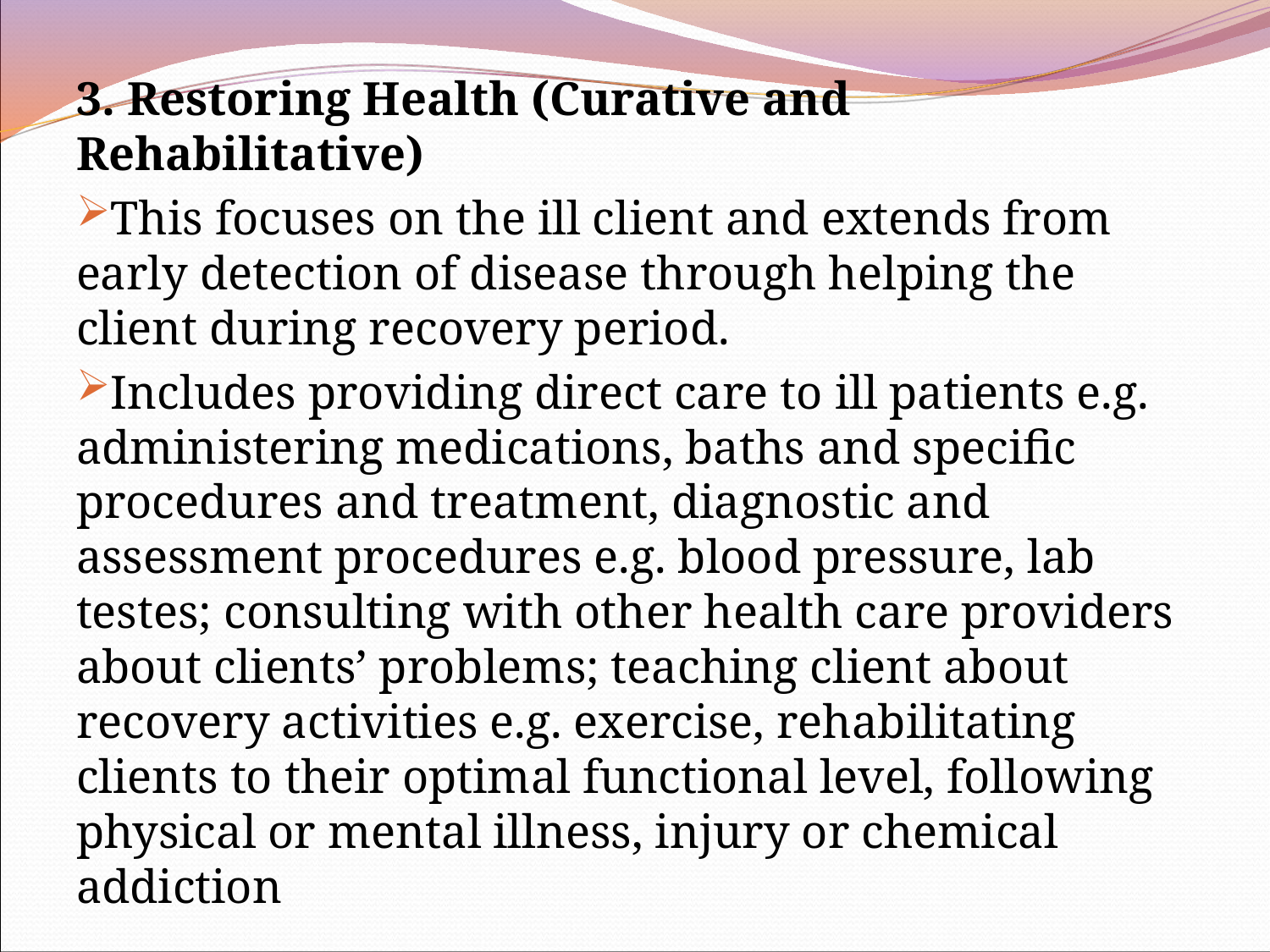

3. Restoring Health (Curative and Rehabilitative)
This focuses on the ill client and extends from early detection of disease through helping the client during recovery period.
Includes providing direct care to ill patients e.g. administering medications, baths and specific procedures and treatment, diagnostic and assessment procedures e.g. blood pressure, lab testes; consulting with other health care providers about clients’ problems; teaching client about recovery activities e.g. exercise, rehabilitating clients to their optimal functional level, following physical or mental illness, injury or chemical addiction